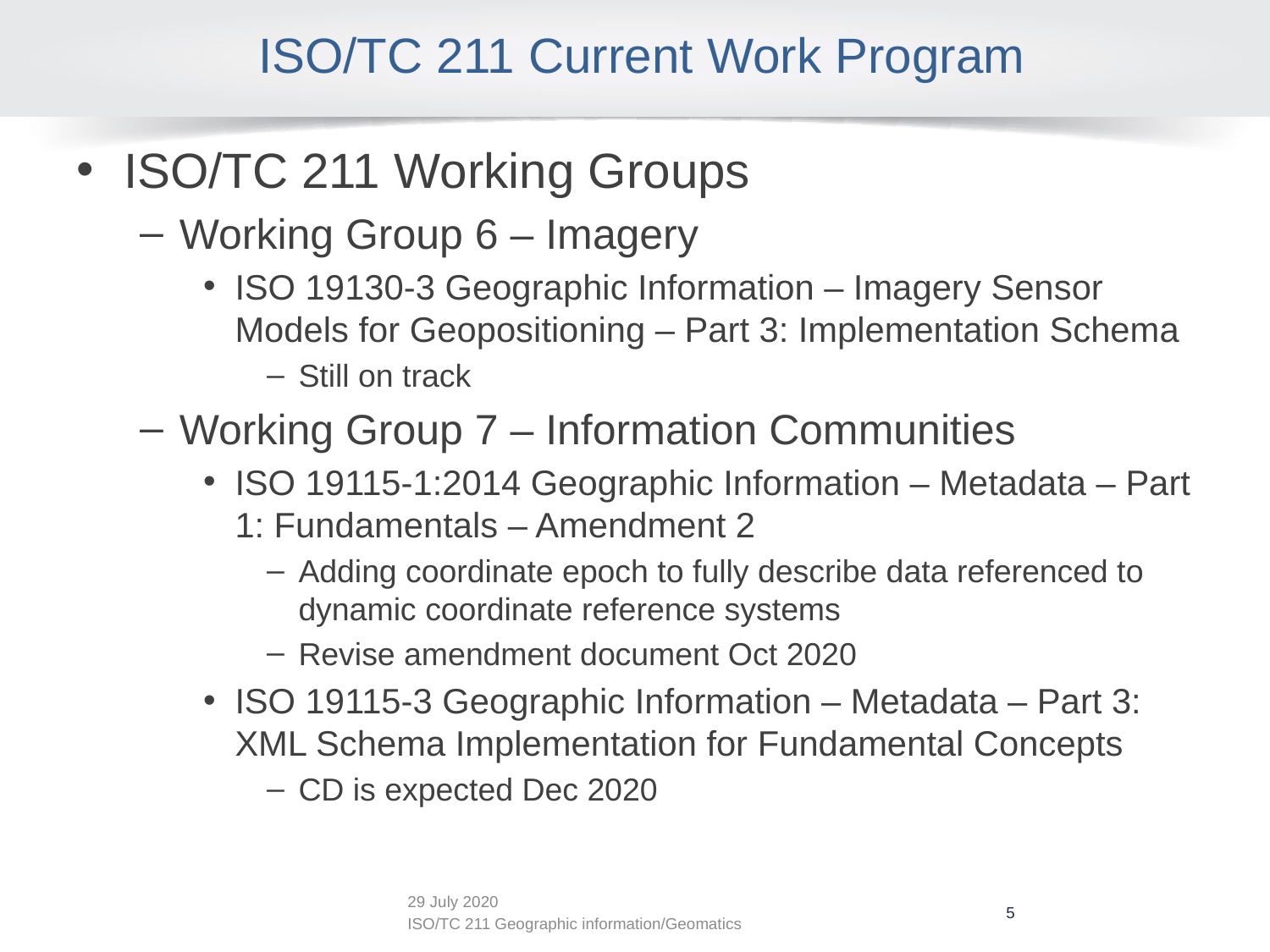

# ISO/TC 211 Current Work Program
ISO/TC 211 Working Groups
Working Group 6 – Imagery
ISO 19130-3 Geographic Information – Imagery Sensor Models for Geopositioning – Part 3: Implementation Schema
Still on track
Working Group 7 – Information Communities
ISO 19115-1:2014 Geographic Information – Metadata – Part 1: Fundamentals – Amendment 2
Adding coordinate epoch to fully describe data referenced to dynamic coordinate reference systems
Revise amendment document Oct 2020
ISO 19115-3 Geographic Information – Metadata – Part 3: XML Schema Implementation for Fundamental Concepts
CD is expected Dec 2020